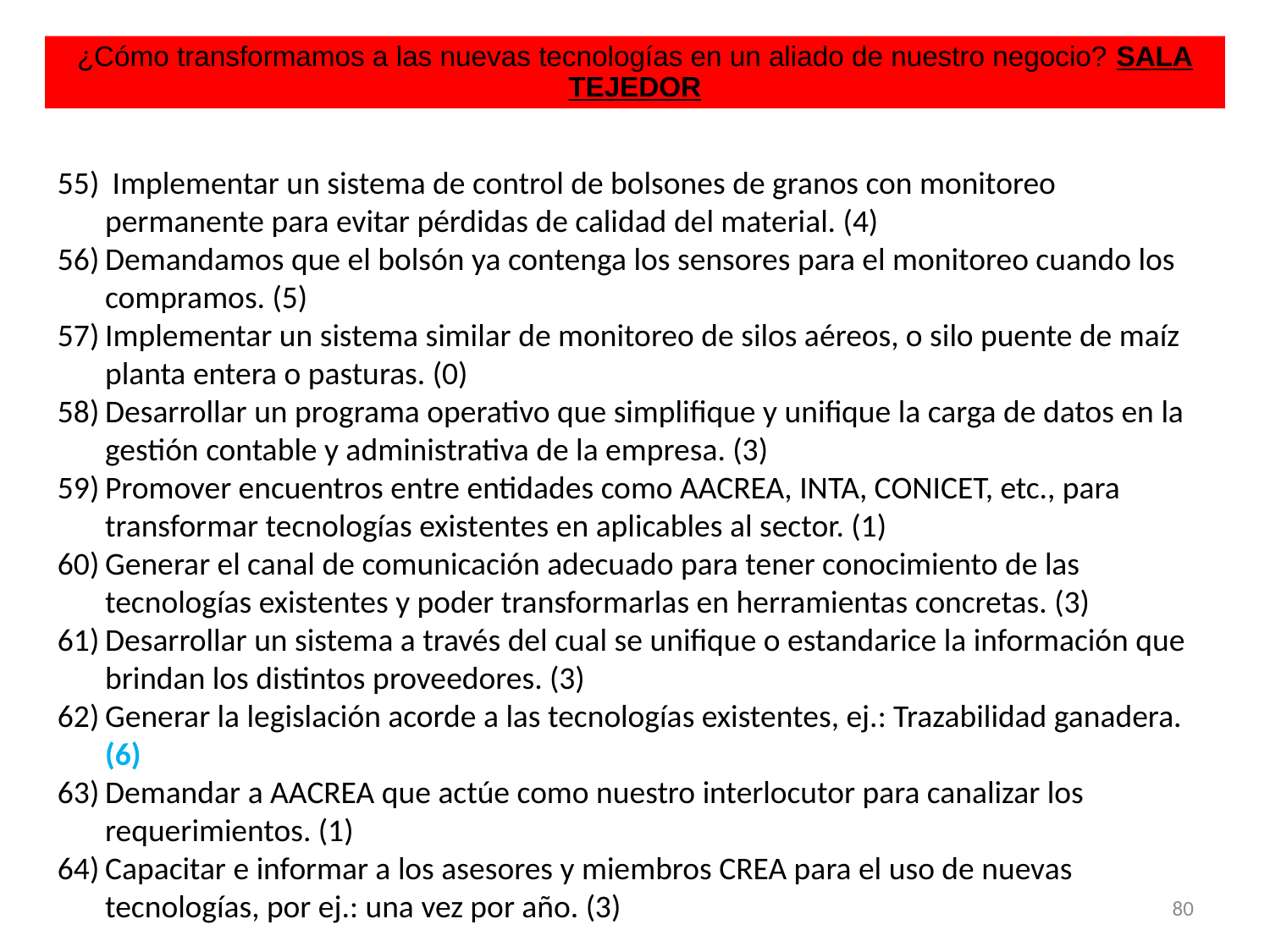

¿Cómo transformamos a las nuevas tecnologías en un aliado de nuestro negocio? SALA TEJEDOR
 Implementar un sistema de control de bolsones de granos con monitoreo permanente para evitar pérdidas de calidad del material. (4)
Demandamos que el bolsón ya contenga los sensores para el monitoreo cuando los compramos. (5)
Implementar un sistema similar de monitoreo de silos aéreos, o silo puente de maíz planta entera o pasturas. (0)
Desarrollar un programa operativo que simplifique y unifique la carga de datos en la gestión contable y administrativa de la empresa. (3)
Promover encuentros entre entidades como AACREA, INTA, CONICET, etc., para transformar tecnologías existentes en aplicables al sector. (1)
Generar el canal de comunicación adecuado para tener conocimiento de las tecnologías existentes y poder transformarlas en herramientas concretas. (3)
Desarrollar un sistema a través del cual se unifique o estandarice la información que brindan los distintos proveedores. (3)
Generar la legislación acorde a las tecnologías existentes, ej.: Trazabilidad ganadera. (6)
Demandar a AACREA que actúe como nuestro interlocutor para canalizar los requerimientos. (1)
Capacitar e informar a los asesores y miembros CREA para el uso de nuevas tecnologías, por ej.: una vez por año. (3)
80